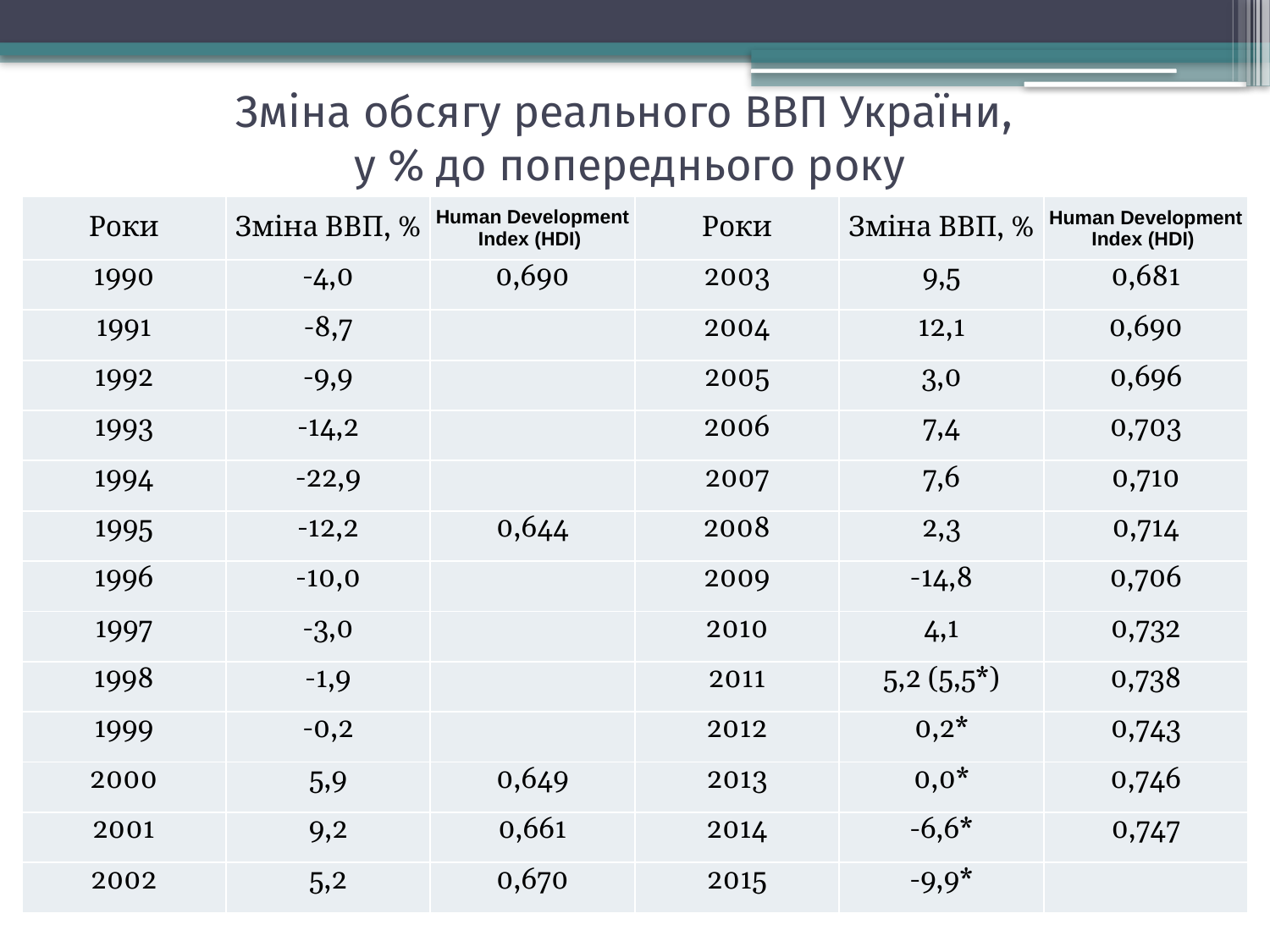

# Зміна обсягу реального ВВП України, у % до попереднього року
| Роки | Зміна ВВП, % | Human Development Index (HDI) | Роки | Зміна ВВП, % | Human Development Index (HDI) |
| --- | --- | --- | --- | --- | --- |
| 1990 | -4,0 | 0,690 | 2003 | 9,5 | 0,681 |
| 1991 | -8,7 |  | 2004 | 12,1 | 0,690 |
| 1992 | -9,9 |  | 2005 | 3,0 | 0,696 |
| 1993 | -14,2 |  | 2006 | 7,4 | 0,703 |
| 1994 | -22,9 |  | 2007 | 7,6 | 0,710 |
| 1995 | -12,2 | 0,644 | 2008 | 2,3 | 0,714 |
| 1996 | -10,0 |  | 2009 | -14,8 | 0,706 |
| 1997 | -3,0 |  | 2010 | 4,1 | 0,732 |
| 1998 | -1,9 |  | 2011 | 5,2 (5,5\*) | 0,738 |
| 1999 | -0,2 |  | 2012 | 0,2\* | 0,743 |
| 2000 | 5,9 | 0,649 | 2013 | 0,0\* | 0,746 |
| 2001 | 9,2 | 0,661 | 2014 | -6,6\* | 0,747 |
| 2002 | 5,2 | 0,670 | 2015 | -9,9\* |  |